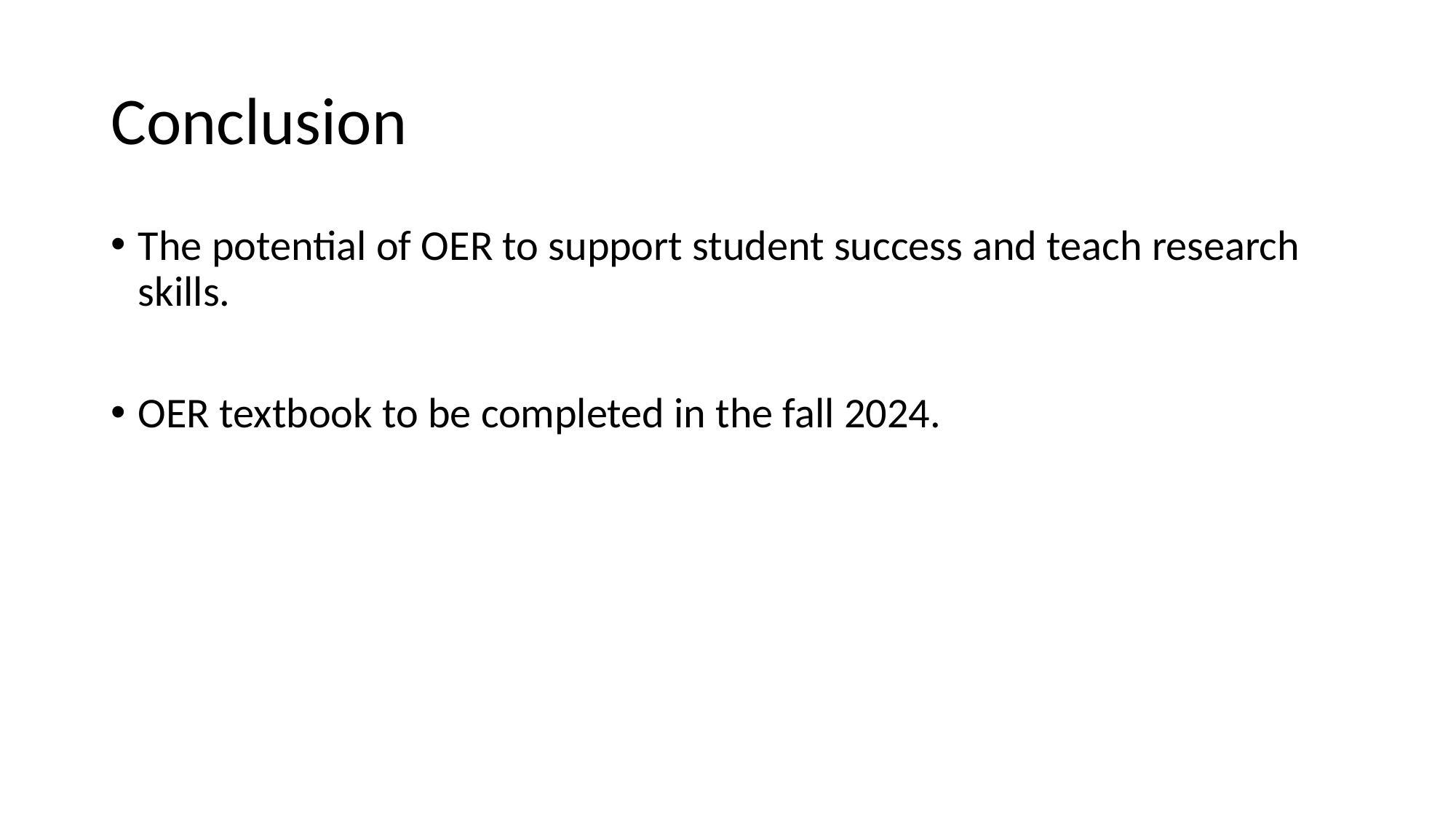

# Conclusion
The potential of OER to support student success and teach research skills.

OER textbook to be completed in the fall 2024.